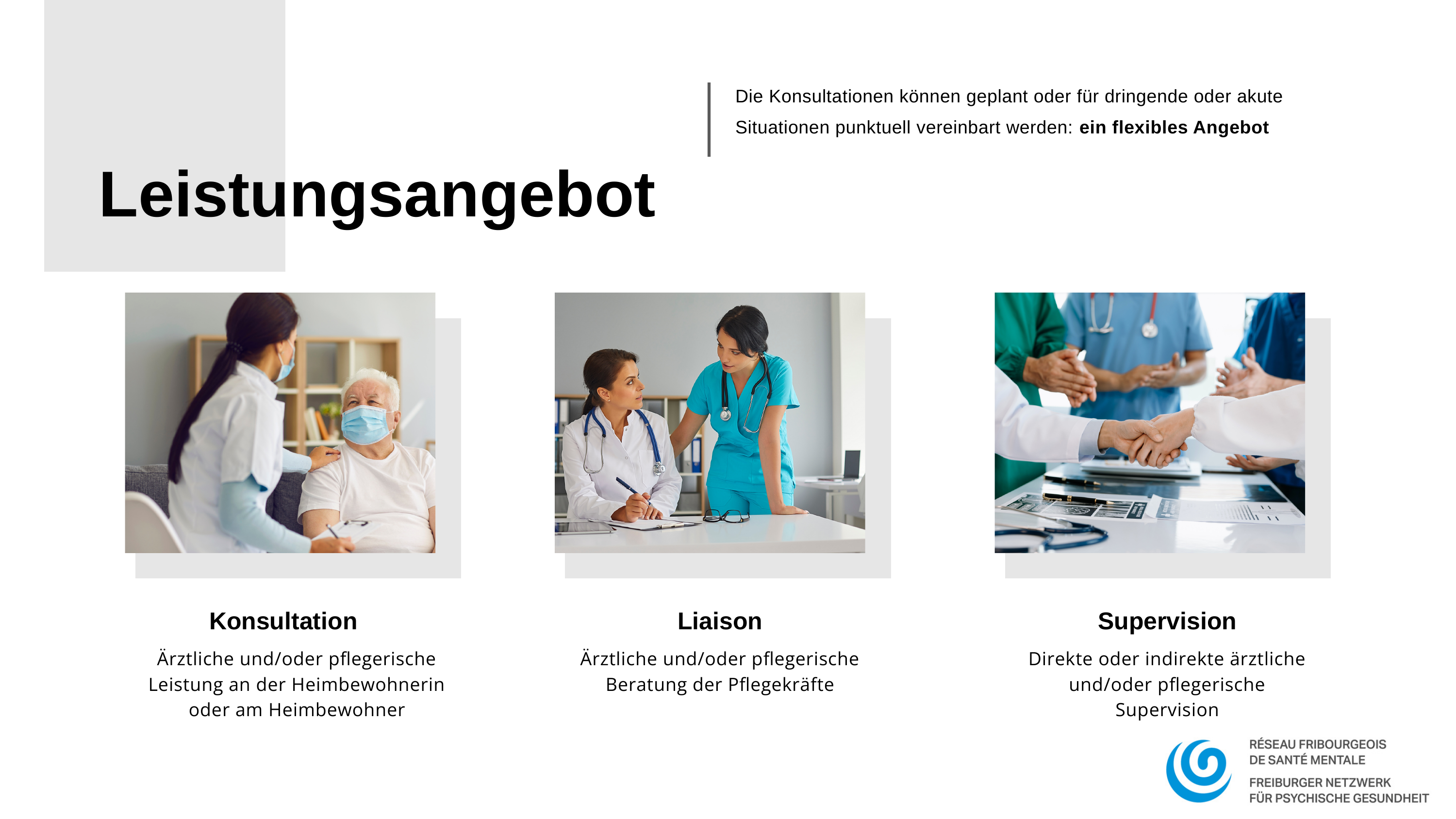

Die Konsultationen können geplant oder für dringende oder akute Situationen punktuell vereinbart werden: ein flexibles Angebot

Leistungsangebot

Konsultation
Liaison
Supervision
Ärztliche und/oder pflegerische Leistung an der Heimbewohnerin oder am Heimbewohner
Ärztliche und/oder pflegerische Beratung der Pflegekräfte
Direkte oder indirekte ärztliche und/oder pflegerische Supervision